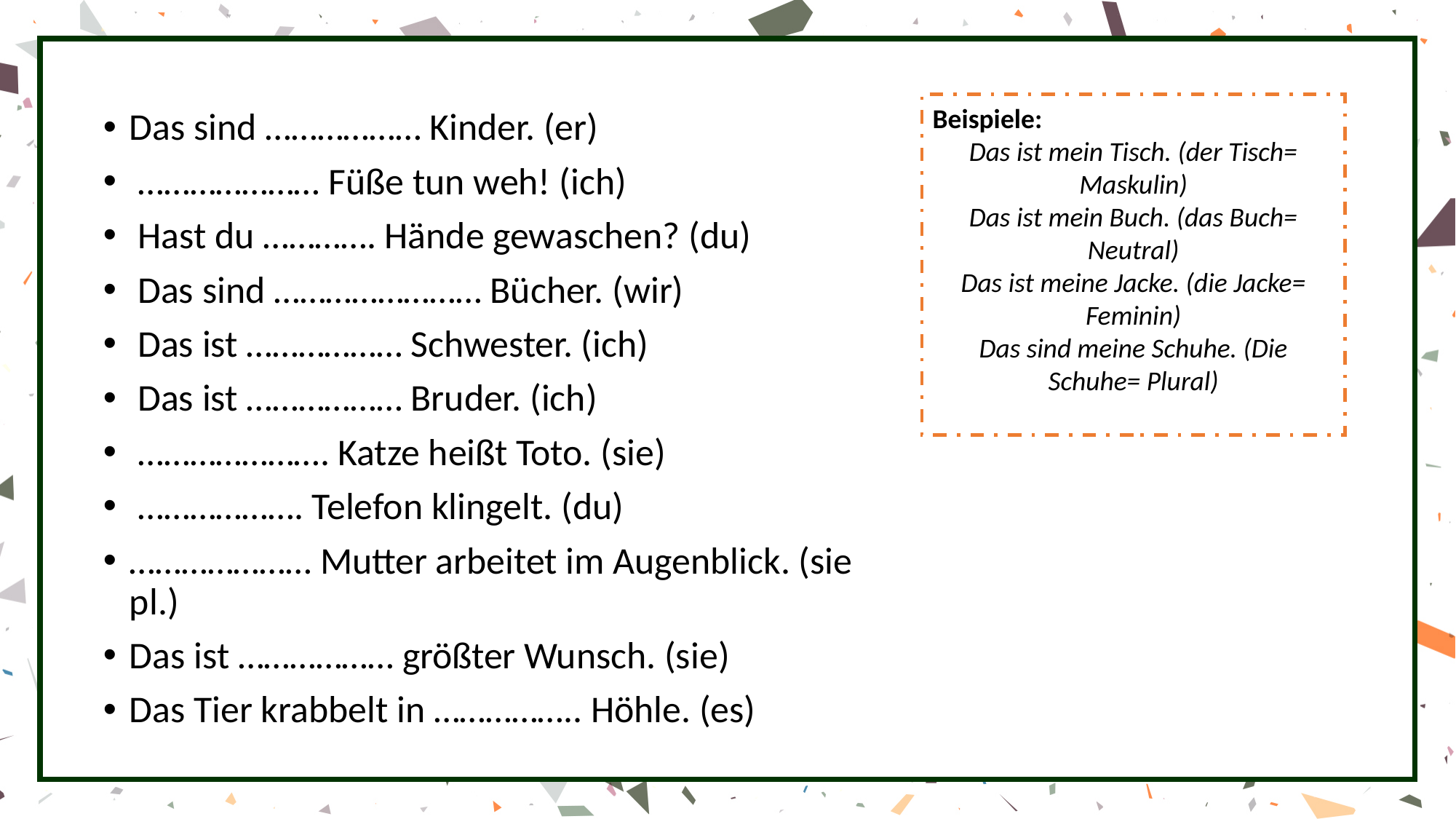

Beispiele:
Das ist mein Tisch. (der Tisch= Maskulin)
Das ist mein Buch. (das Buch= Neutral)
Das ist meine Jacke. (die Jacke= Feminin)
Das sind meine Schuhe. (Die Schuhe= Plural)

Das sind ……………… Kinder. (er)
 ………………… Füße tun weh! (ich)
 Hast du …………. Hände gewaschen? (du)
 Das sind …………………… Bücher. (wir)
 Das ist ……………… Schwester. (ich)
 Das ist ……………… Bruder. (ich)
 …………………. Katze heißt Toto. (sie)
 ………………. Telefon klingelt. (du)
………………… Mutter arbeitet im Augenblick. (sie pl.)
Das ist ……………… größter Wunsch. (sie)
Das Tier krabbelt in …………….. Höhle. (es)